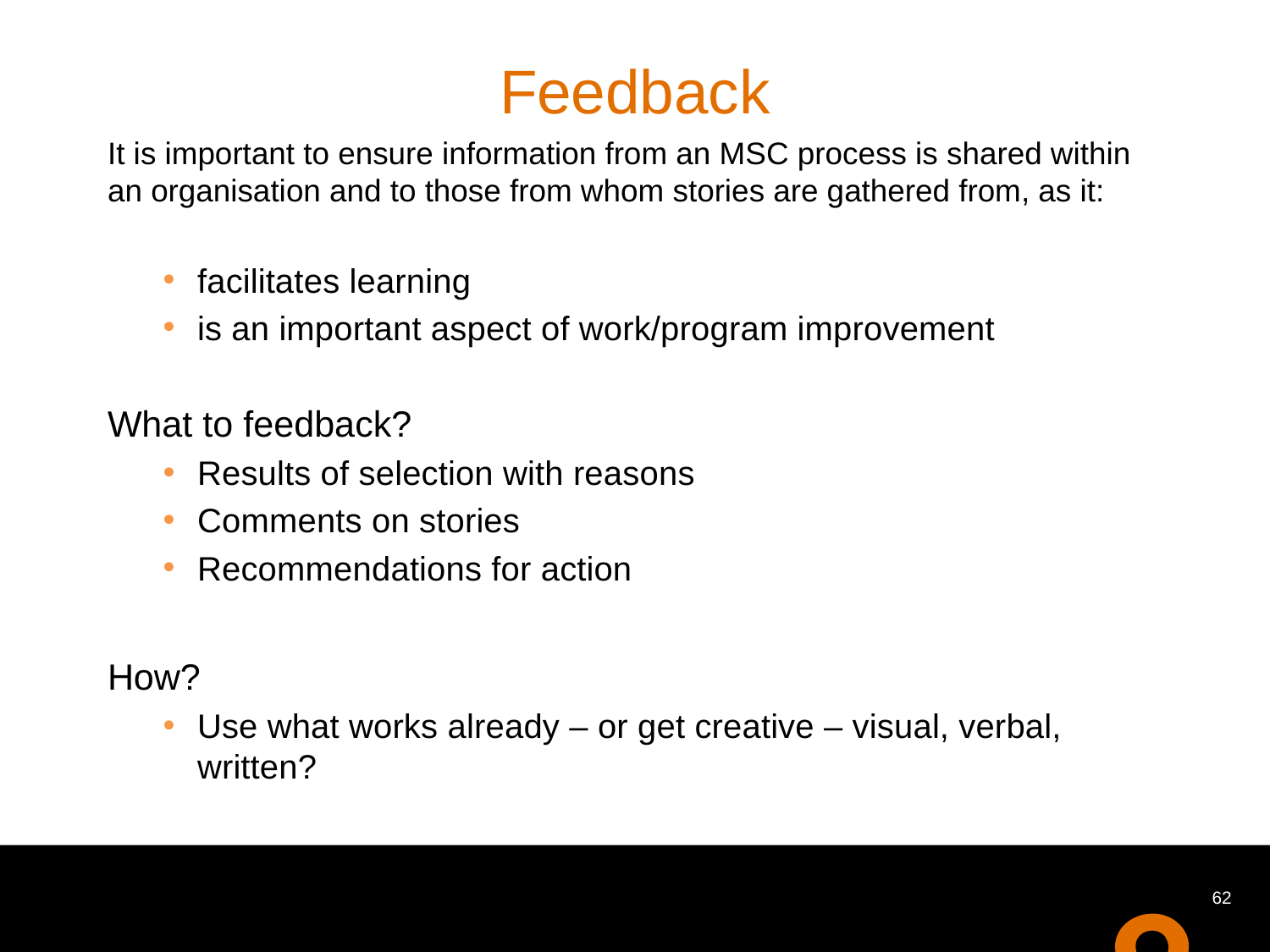

# Feedback
It is important to ensure information from an MSC process is shared within an organisation and to those from whom stories are gathered from, as it:

facilitates learning
is an important aspect of work/program improvement

What to feedback?
Results of selection with reasons
Comments on stories
Recommendations for action

How?
Use what works already – or get creative – visual, verbal, written?